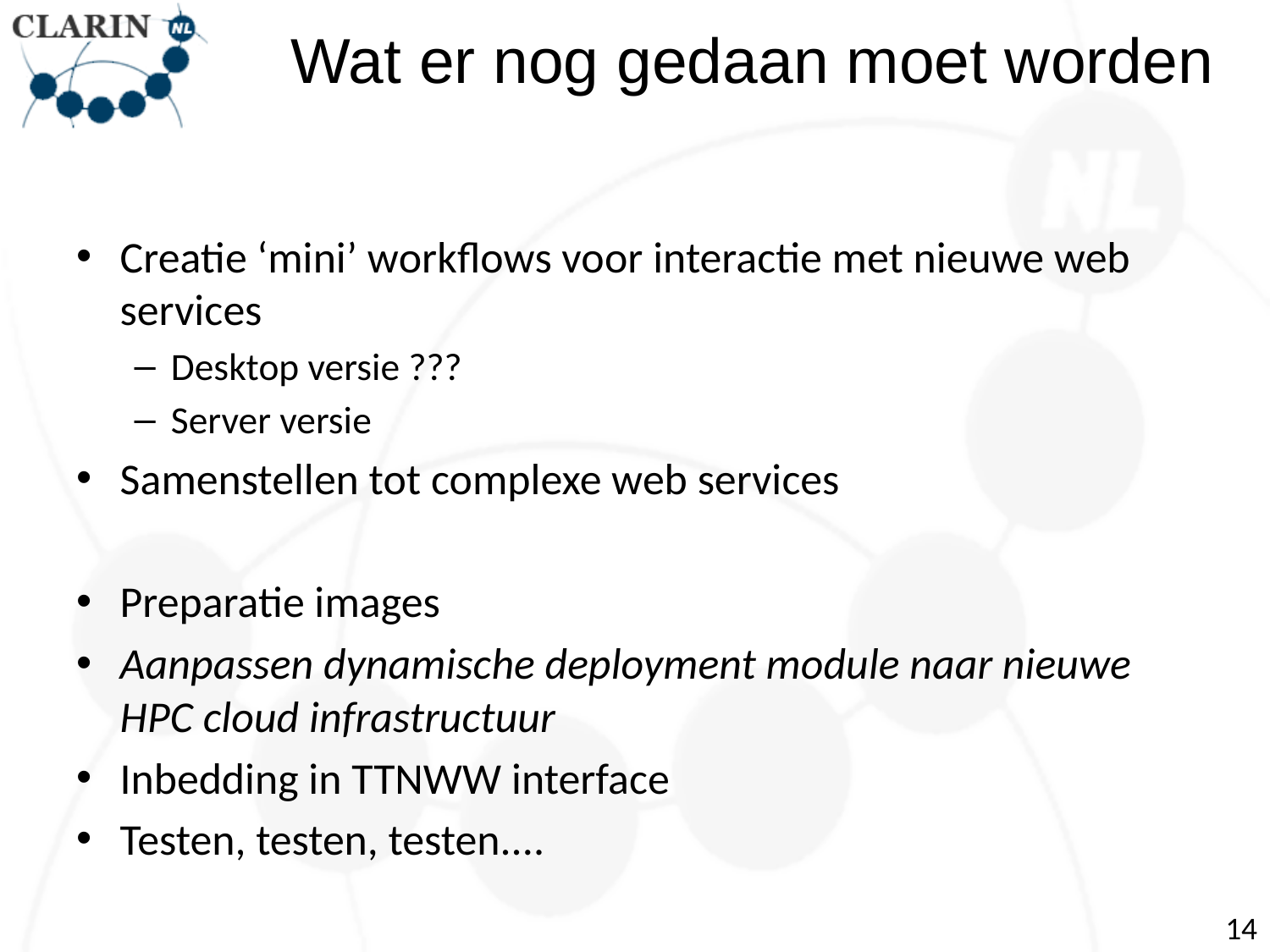

# Wat er nog gedaan moet worden
Creatie ‘mini’ workflows voor interactie met nieuwe web services
Desktop versie ???
Server versie
Samenstellen tot complexe web services

Preparatie images
Aanpassen dynamische deployment module naar nieuwe HPC cloud infrastructuur
Inbedding in TTNWW interface
Testen, testen, testen....

14